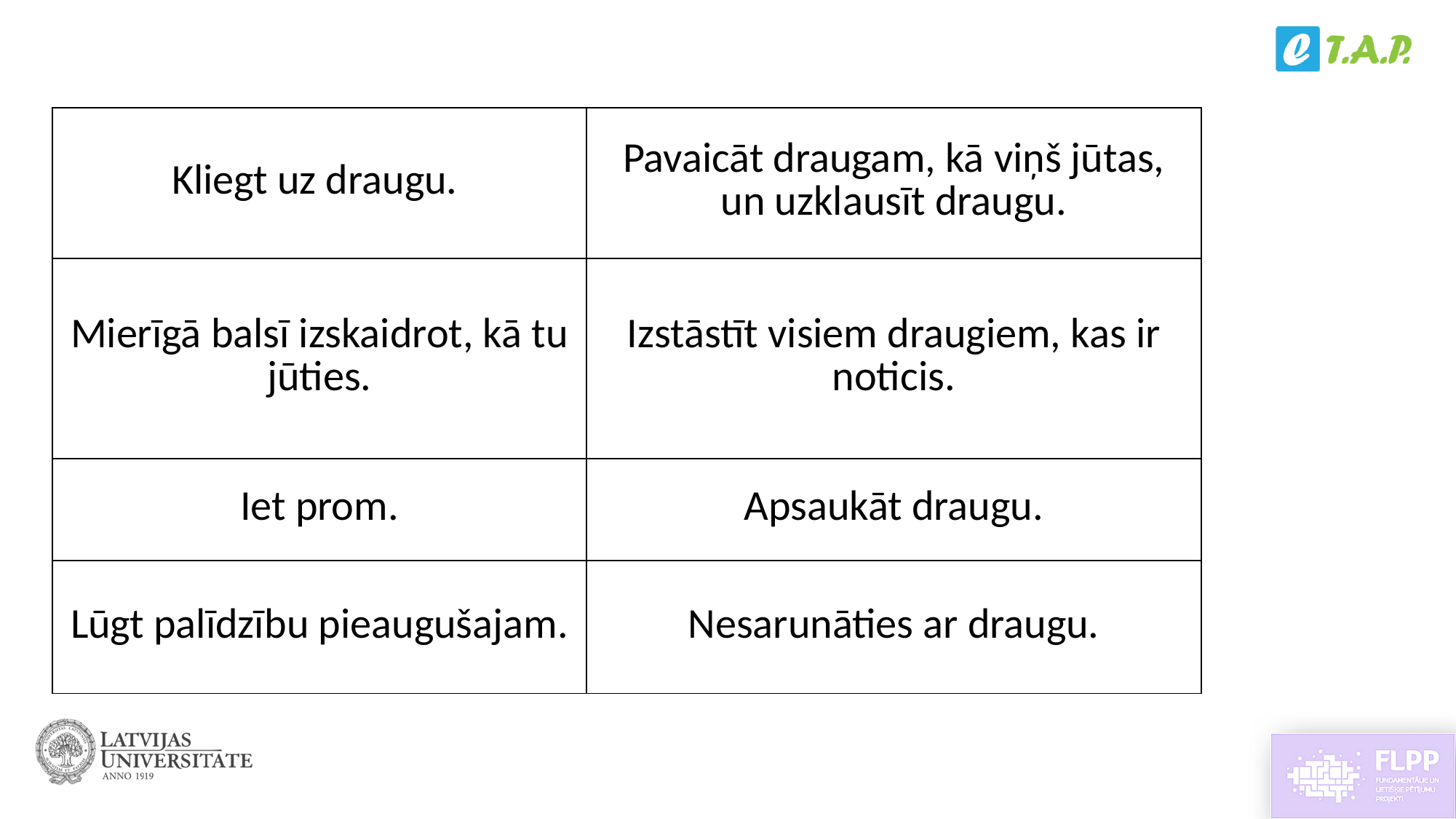

| Kliegt uz draugu. | Pavaicāt draugam, kā viņš jūtas, un uzklausīt draugu. |
| --- | --- |
| Mierīgā balsī izskaidrot, kā tu jūties. | Izstāstīt visiem draugiem, kas ir noticis. |
| Iet prom. | Apsaukāt draugu. |
| Lūgt palīdzību pieaugušajam. | Nesarunāties ar draugu. |